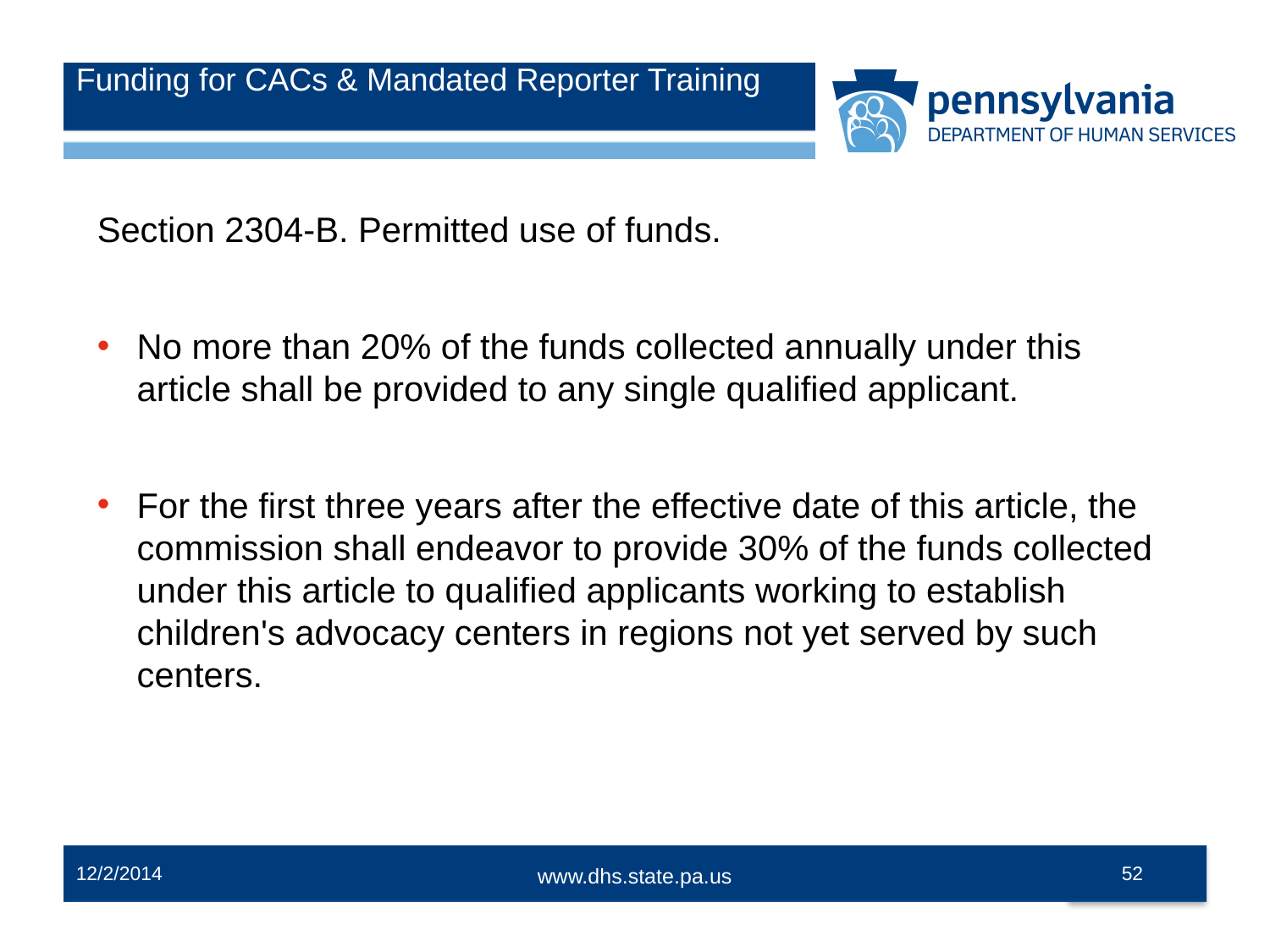

# Funding for CACs & Mandated Reporter Training
Section 2304-B. Permitted use of funds.

No more than 20% of the funds collected annually under this article shall be provided to any single qualified applicant.

For the first three years after the effective date of this article, the commission shall endeavor to provide 30% of the funds collected under this article to qualified applicants working to establish children's advocacy centers in regions not yet served by such centers.

12/2/2014
52